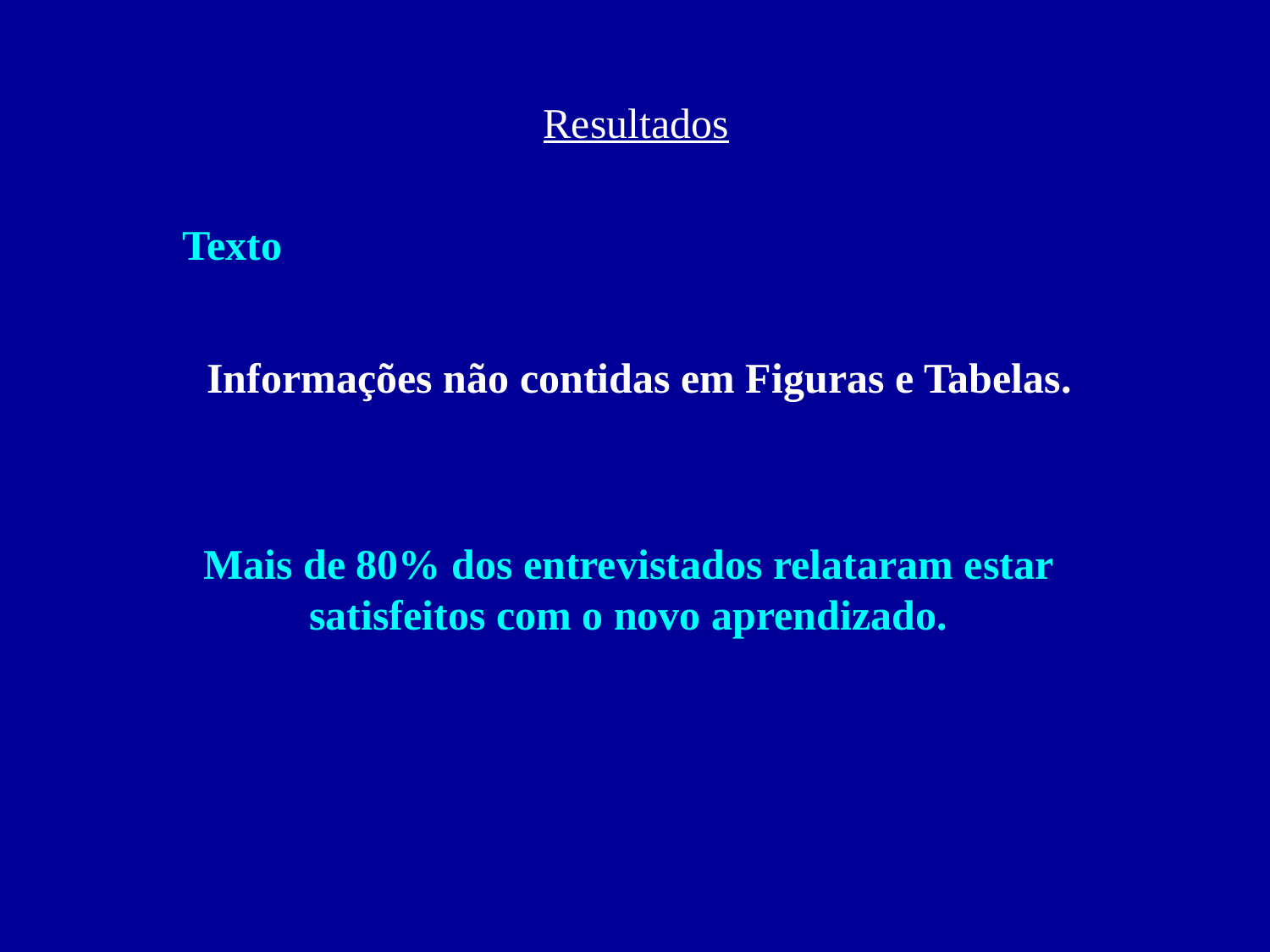

Resultados
Texto
Informações não contidas em Figuras e Tabelas.
Mais de 80% dos entrevistados relataram estar satisfeitos com o novo aprendizado.